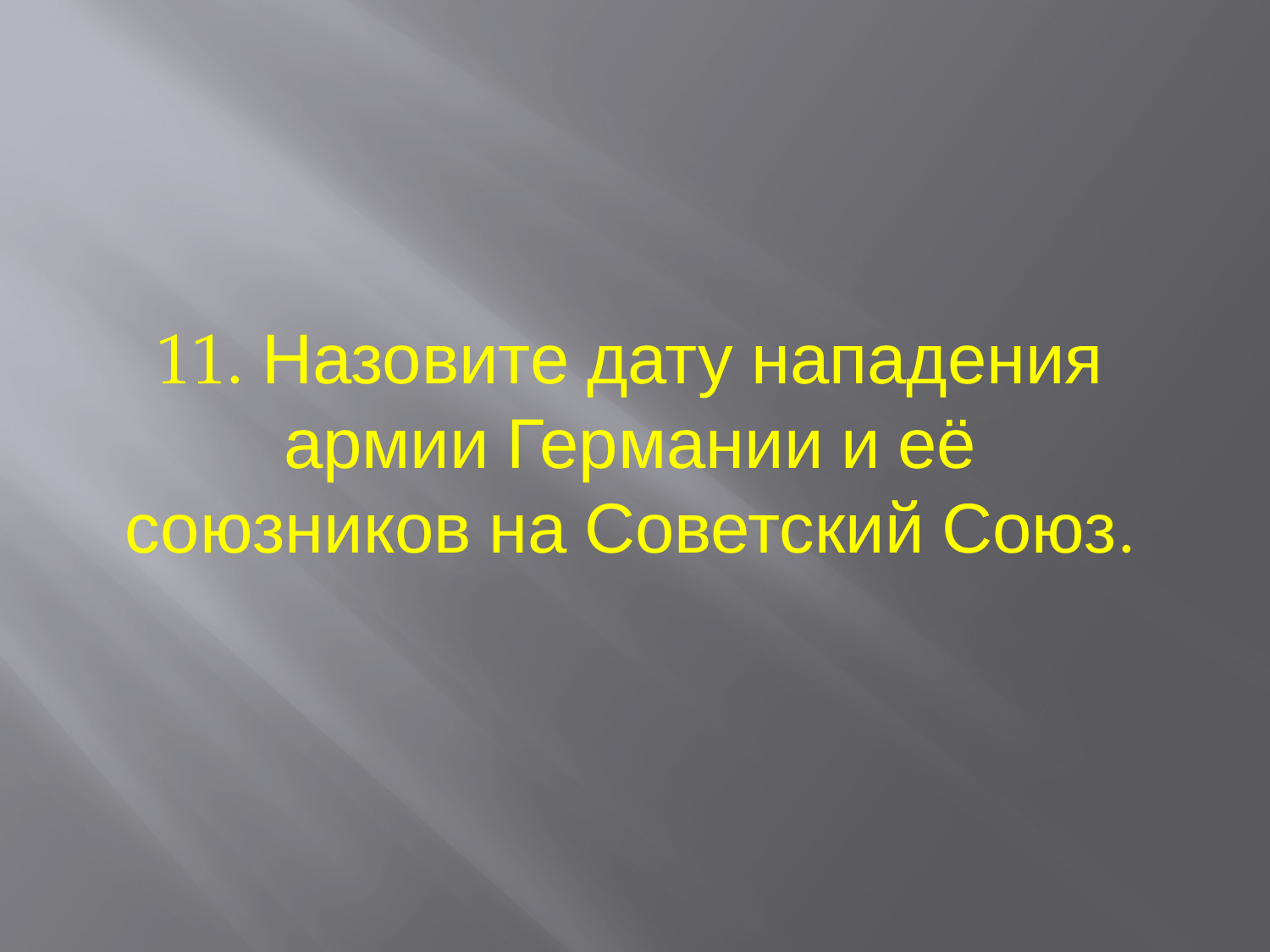

11. Назовите дату нападения армии Германии и её союзников на Советский Союз.